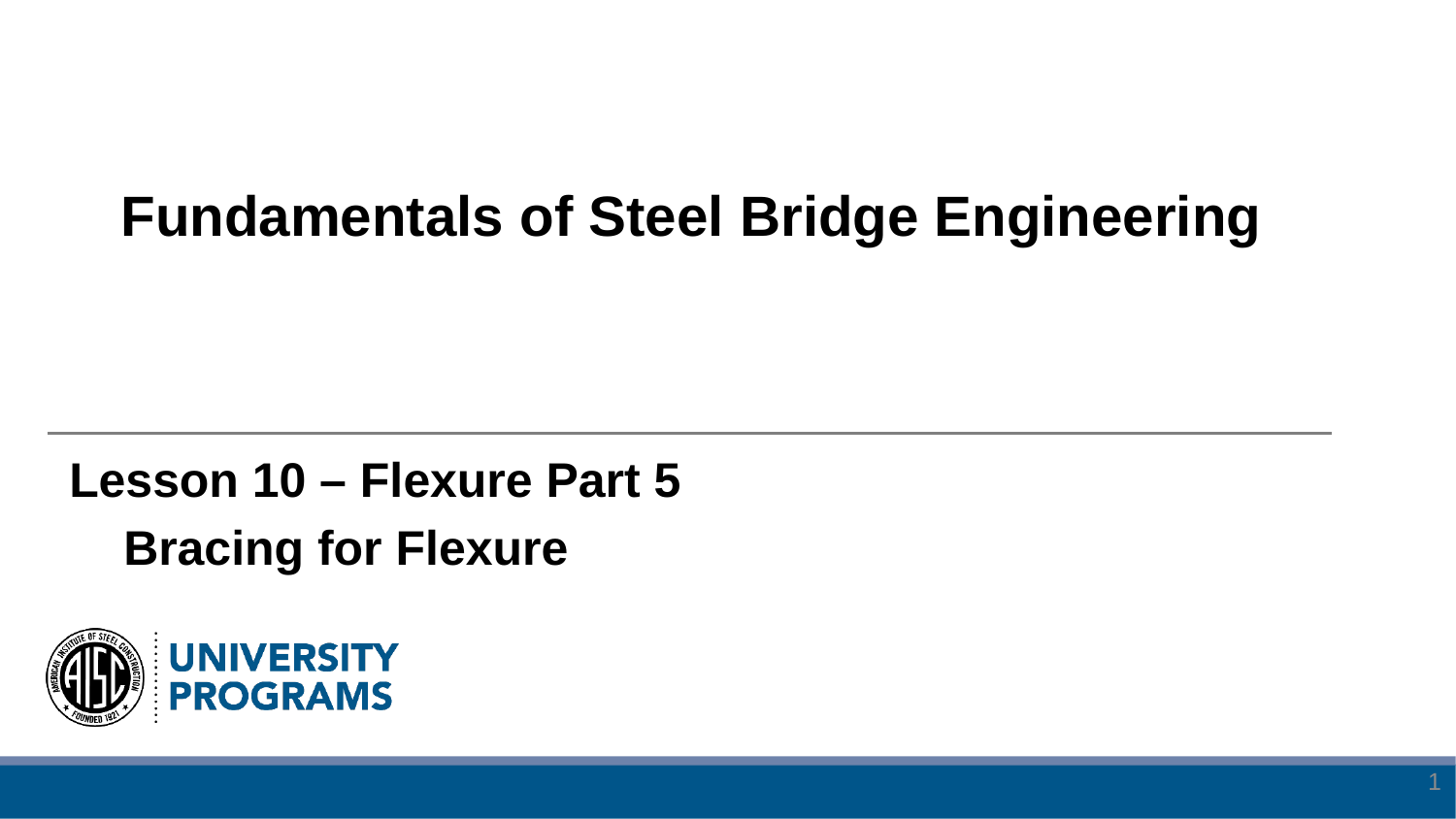

# Fundamentals of Steel Bridge Engineering
Lesson 10 – Flexure Part 5
    Bracing for Flexure
1